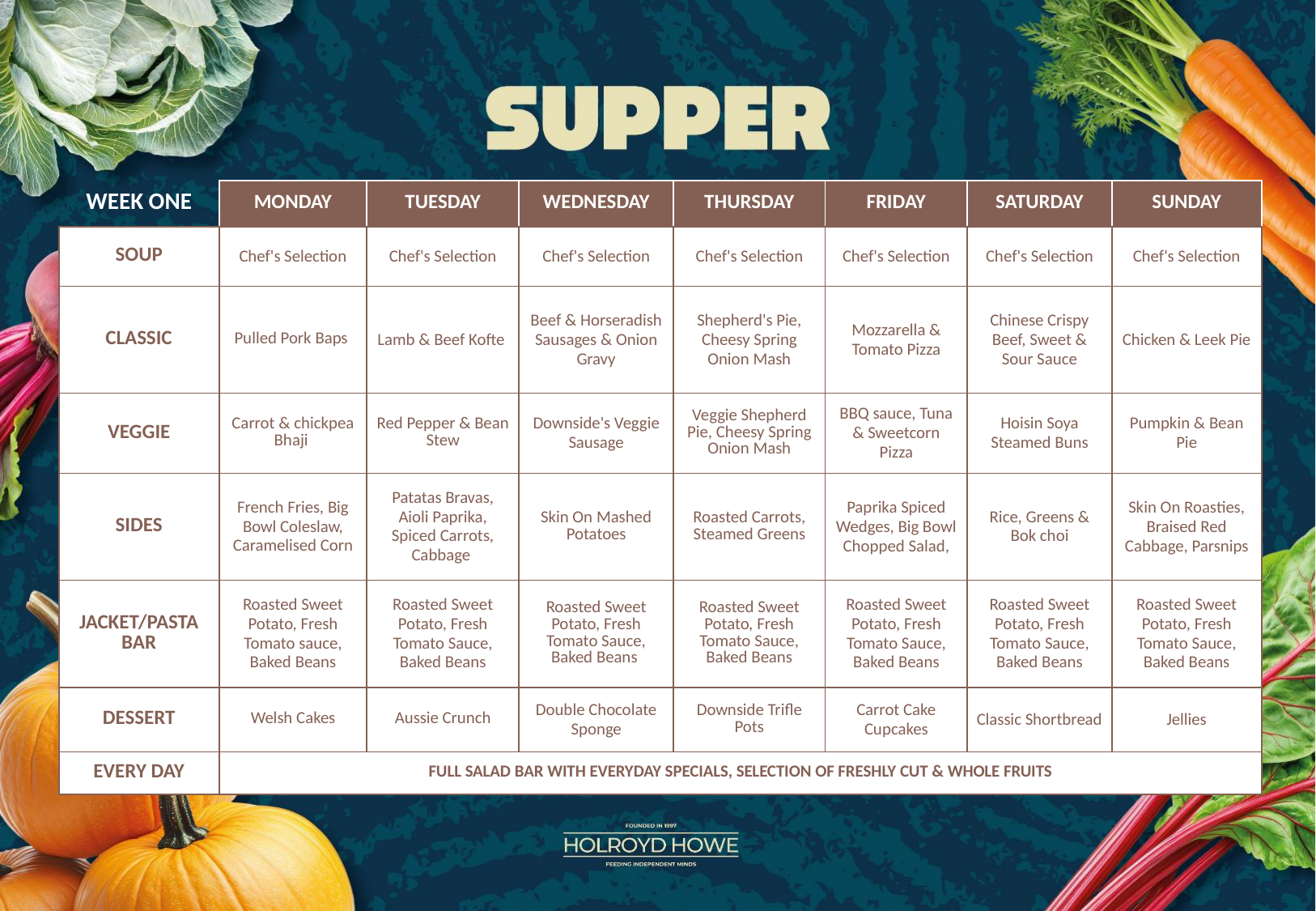

| WEEK ONE | MONDAY | TUESDAY | WEDNESDAY | THURSDAY | FRIDAY | SATURDAY | SUNDAY |
| --- | --- | --- | --- | --- | --- | --- | --- |
| SOUP | Chef's Selection | Chef's Selection | Chef's Selection | Chef's Selection | Chef's Selection | Chef's Selection | Chef's Selection |
| CLASSIC | Pulled Pork Baps | Lamb & Beef Kofte | Beef & Horseradish Sausages & Onion Gravy | Shepherd's Pie, Cheesy Spring Onion Mash | Mozzarella & Tomato Pizza | Chinese Crispy Beef, Sweet & Sour Sauce | Chicken & Leek Pie |
| VEGGIE | Carrot & chickpea Bhaji | Red Pepper & Bean Stew | Downside's Veggie Sausage | Veggie Shepherd Pie, Cheesy Spring Onion Mash | BBQ sauce, Tuna & Sweetcorn Pizza | Hoisin Soya Steamed Buns | Pumpkin & Bean Pie |
| SIDES | French Fries, Big Bowl Coleslaw, Caramelised Corn | Patatas Bravas, Aioli Paprika, Spiced Carrots, Cabbage | Skin On Mashed Potatoes | Roasted Carrots, Steamed Greens | Paprika Spiced Wedges, Big Bowl Chopped Salad, | Rice, Greens & Bok choi | Skin On Roasties, Braised Red Cabbage, Parsnips |
| JACKET/PASTA BAR | Roasted Sweet Potato, Fresh Tomato sauce, Baked Beans | Roasted Sweet Potato, Fresh Tomato Sauce, Baked Beans | Roasted Sweet Potato, Fresh Tomato Sauce, Baked Beans | Roasted Sweet Potato, Fresh Tomato Sauce, Baked Beans | Roasted Sweet Potato, Fresh Tomato Sauce, Baked Beans | Roasted Sweet Potato, Fresh Tomato Sauce, Baked Beans | Roasted Sweet Potato, Fresh Tomato Sauce, Baked Beans |
| DESSERT | Welsh Cakes | Aussie Crunch | Double Chocolate Sponge | Downside Trifle Pots | Carrot Cake Cupcakes | Classic Shortbread | Jellies |
| EVERY DAY | FULL SALAD BAR WITH EVERYDAY SPECIALS, SELECTION OF FRESHLY CUT & WHOLE FRUITS |  |  |  |  |  |  |